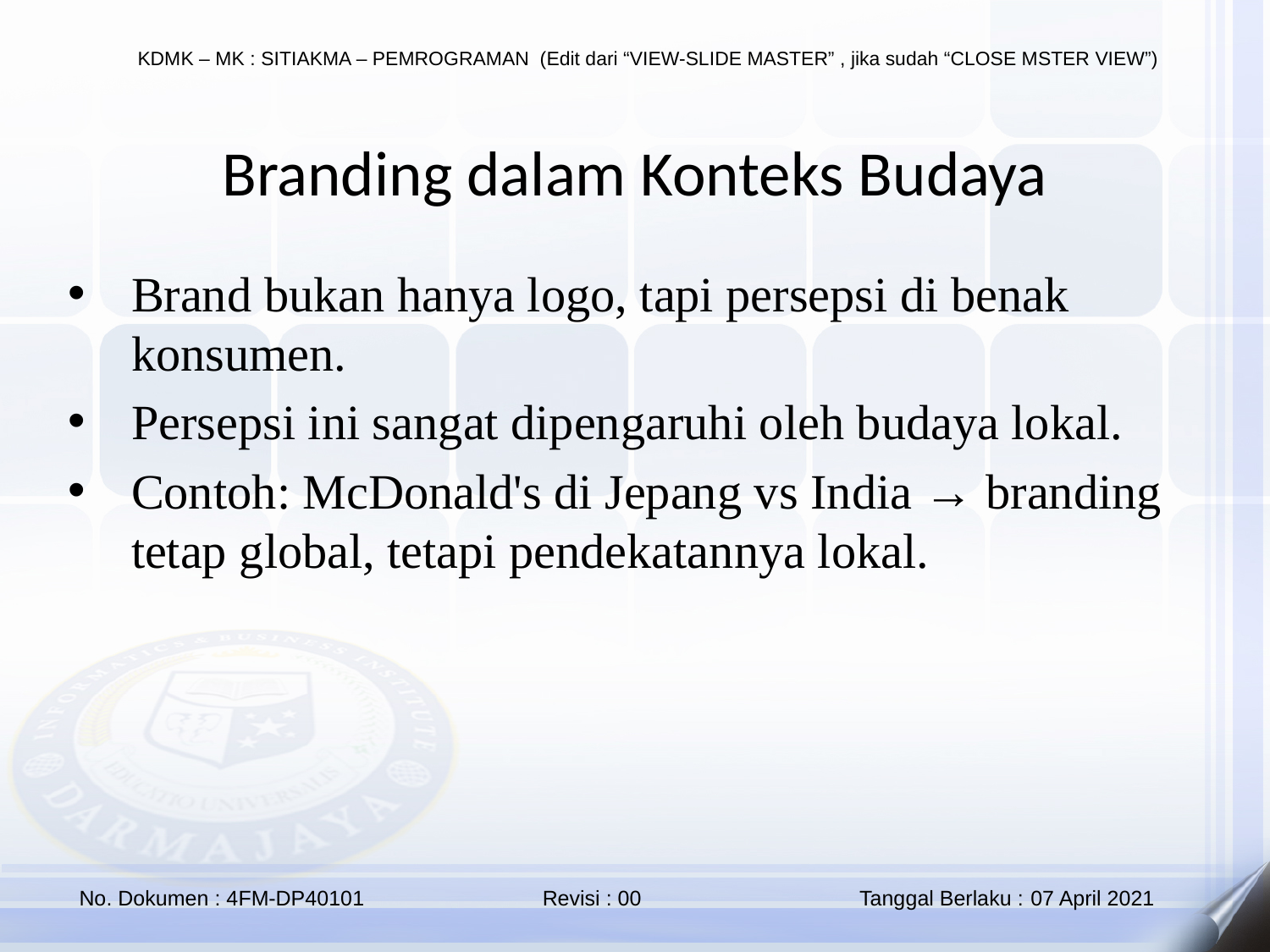

Branding dalam Konteks Budaya
Brand bukan hanya logo, tapi persepsi di benak konsumen.
Persepsi ini sangat dipengaruhi oleh budaya lokal.
Contoh: McDonald's di Jepang vs India → branding tetap global, tetapi pendekatannya lokal.